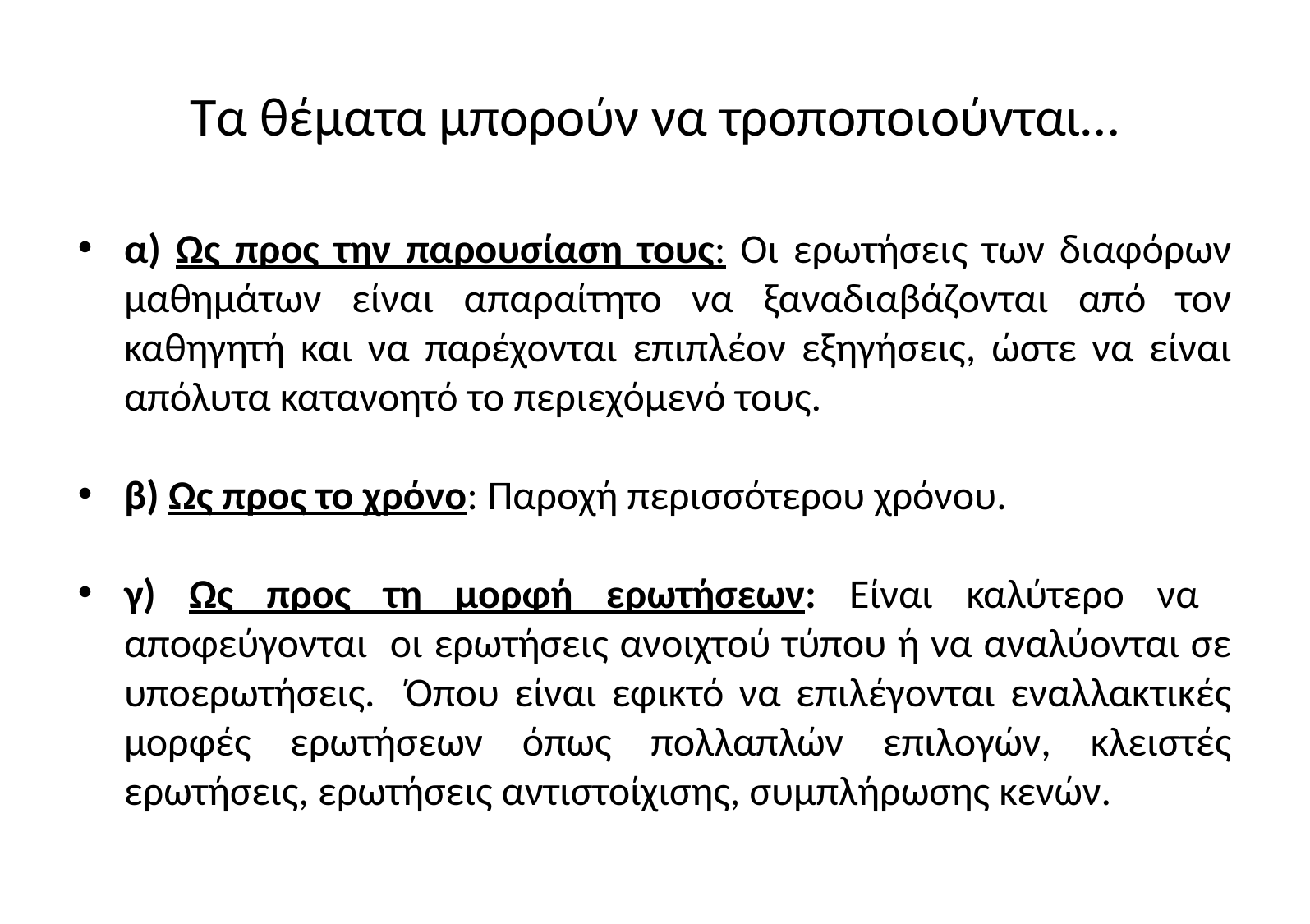

# Τα θέματα μπορούν να τροποποιούνται…
α) Ως προς την παρουσίαση τους: Οι ερωτήσεις των διαφόρων μαθημάτων είναι απαραίτητο να ξαναδιαβάζονται από τον καθηγητή και να παρέχονται επιπλέον εξηγήσεις, ώστε να είναι απόλυτα κατανοητό το περιεχόμενό τους.

β) Ως προς το χρόνο: Παροχή περισσότερου χρόνου.

γ) Ως προς τη μορφή ερωτήσεων: Είναι καλύτερο να  αποφεύγονται  οι ερωτήσεις ανοιχτού τύπου ή να αναλύονται σε υποερωτήσεις.  Όπου είναι εφικτό να επιλέγονται εναλλακτικές μορφές ερωτήσεων όπως πολλαπλών επιλογών, κλειστές ερωτήσεις, ερωτήσεις αντιστοίχισης, συμπλήρωσης κενών.